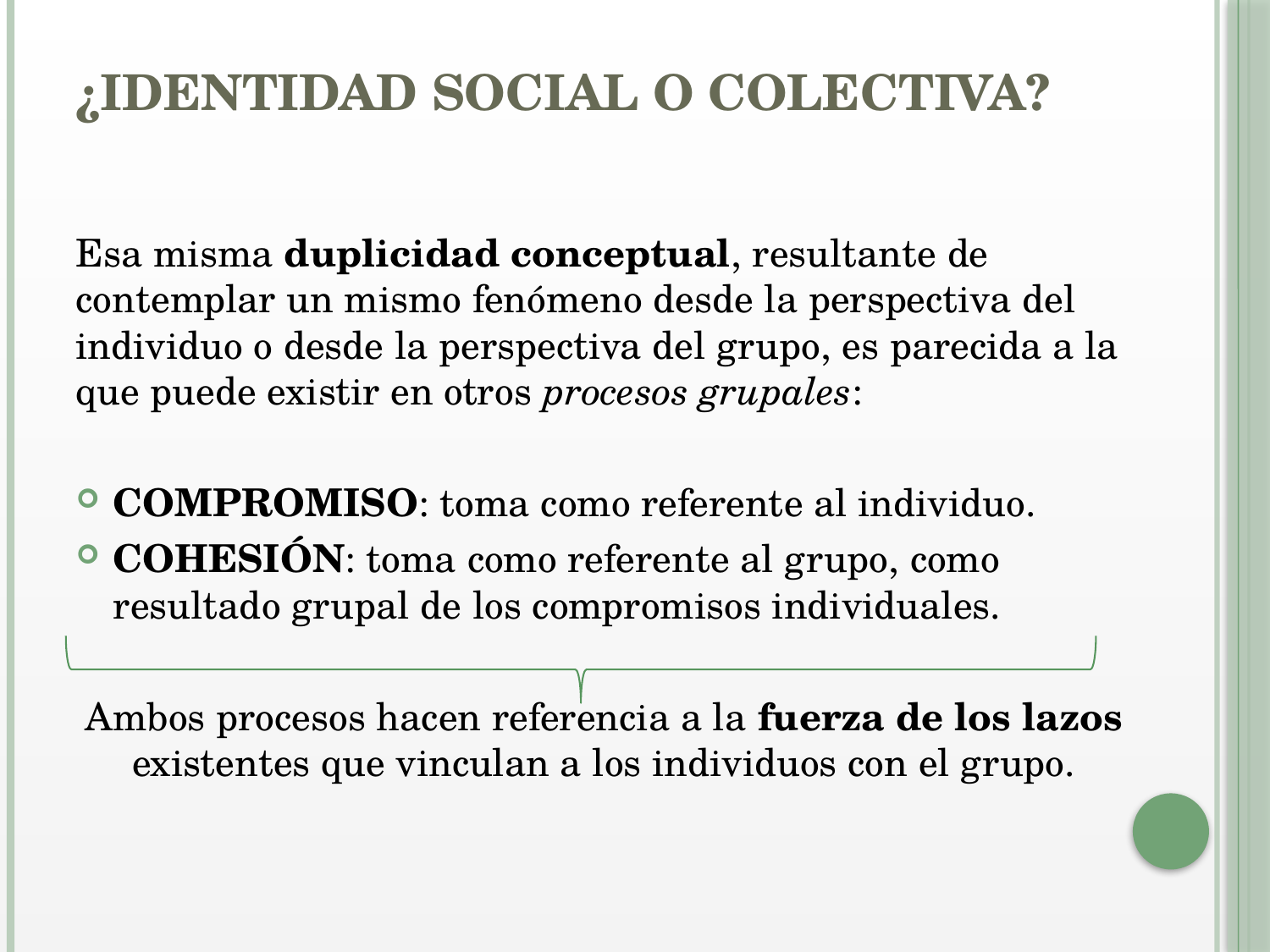

¿IDENTIDAD SOCIAL O COLECTIVA?

Esa misma duplicidad conceptual, resultante de contemplar un mismo fenómeno desde la perspectiva del individuo o desde la perspectiva del grupo, es parecida a la que puede existir en otros procesos grupales:

COMPROMISO: toma como referente al individuo.
COHESIÓN: toma como referente al grupo, como resultado grupal de los compromisos individuales.

Ambos procesos hacen referencia a la fuerza de los lazos existentes que vinculan a los individuos con el grupo.